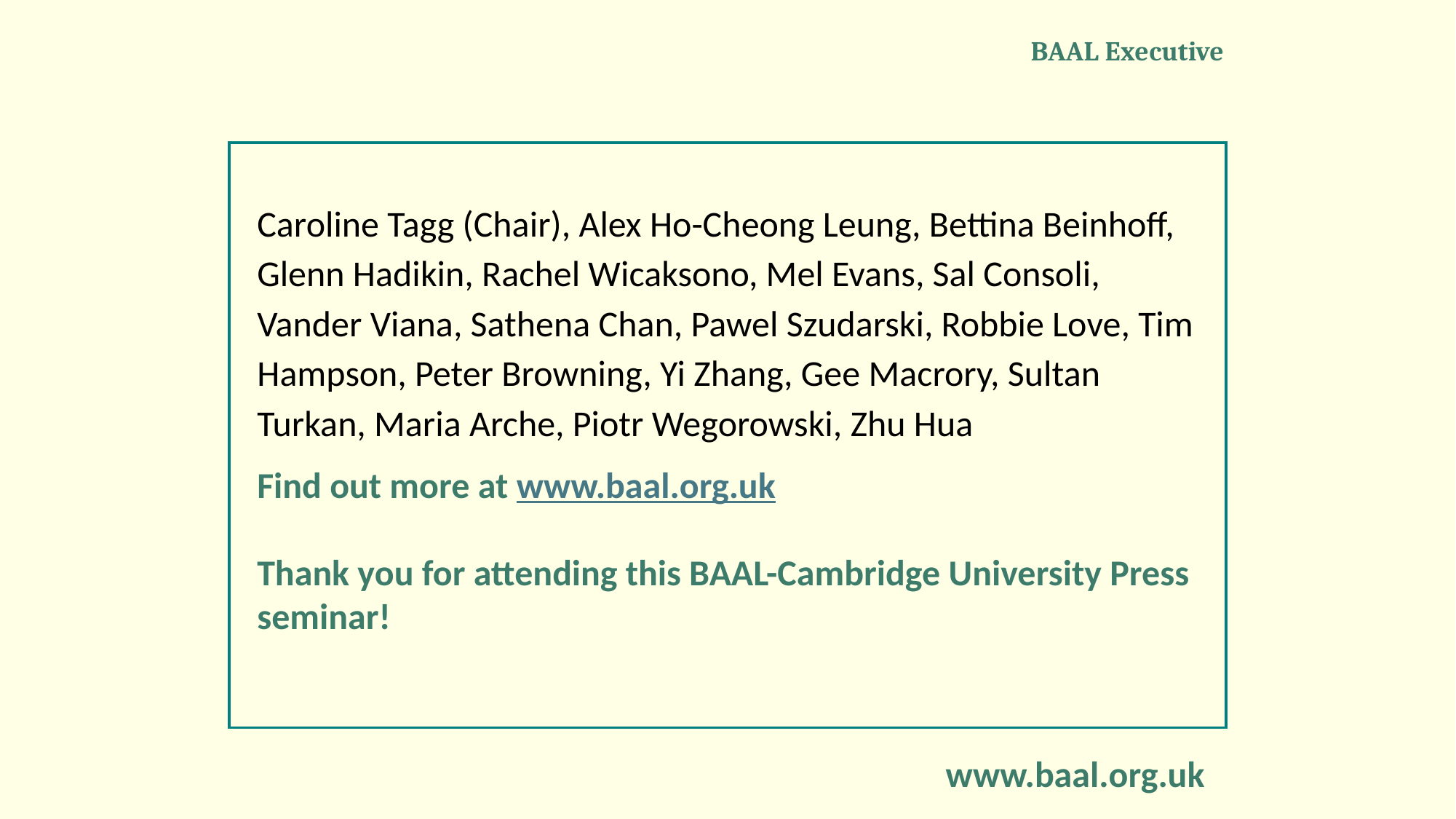

BAAL Executive

Caroline Tagg (Chair), Alex Ho-Cheong Leung, Bettina Beinhoff, Glenn Hadikin, Rachel Wicaksono, Mel Evans, Sal Consoli, Vander Viana, Sathena Chan, Pawel Szudarski, Robbie Love, Tim Hampson, Peter Browning, Yi Zhang, Gee Macrory, Sultan Turkan, Maria Arche, Piotr Wegorowski, Zhu Hua
Find out more at www.baal.org.uk

Thank you for attending this BAAL-Cambridge University Press seminar!

www.baal.org.uk